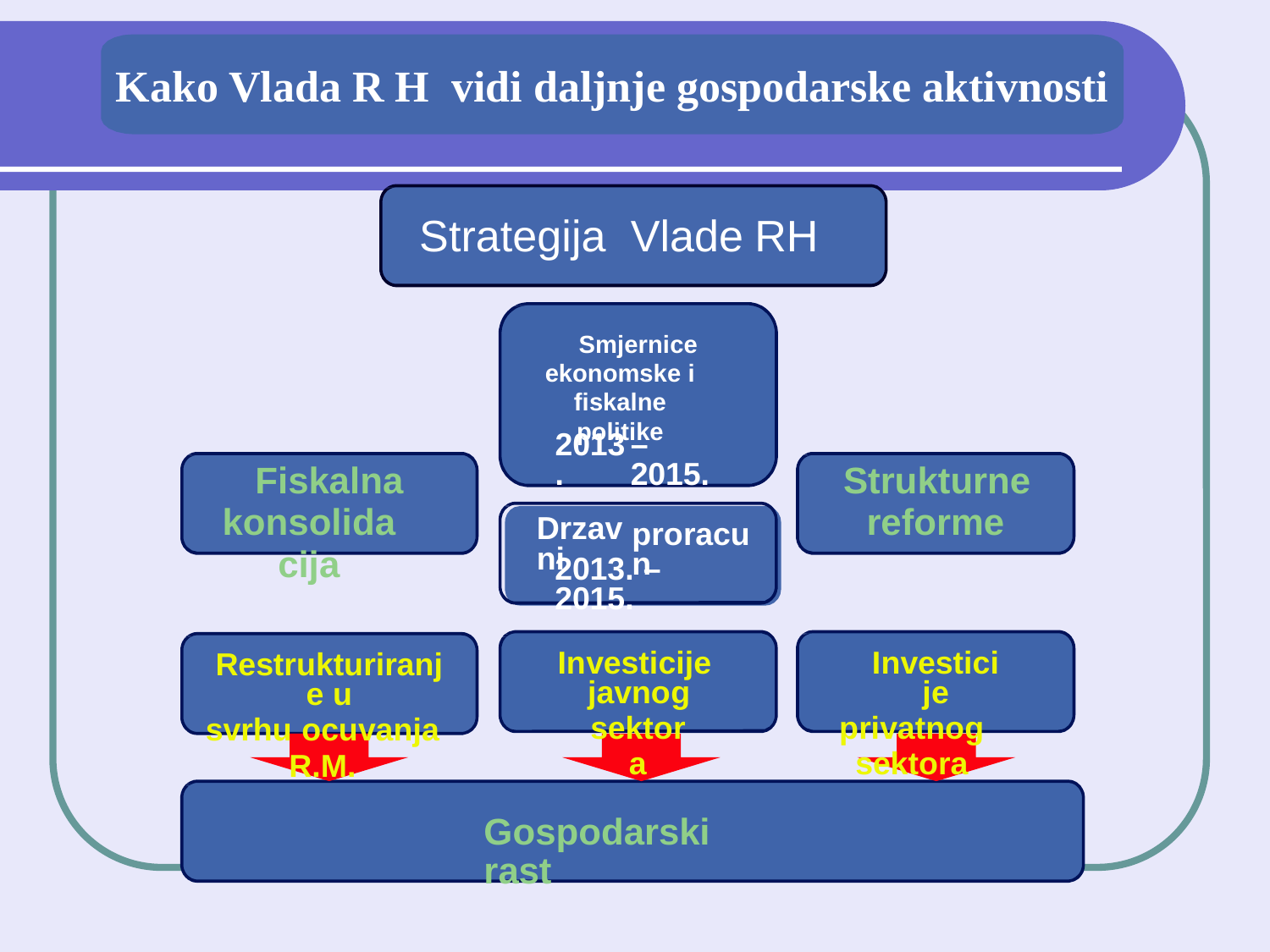

Kako Vlada R H  vidi daljnje gospodarske aktivnosti

Strategija  Vlade
RH

Smjernice
ekonomske i fiskalne politike
2013.
– 2015.

Fiskalna
konsolidacija
Strukturne
reforme

Drzavni
proracun
2013. – 2015.

Investicije  javnog
sektora
Investicije
privatnog sektora
Restrukturiranje u
svrhu ocuvanja R.M.

Gospodarski rast